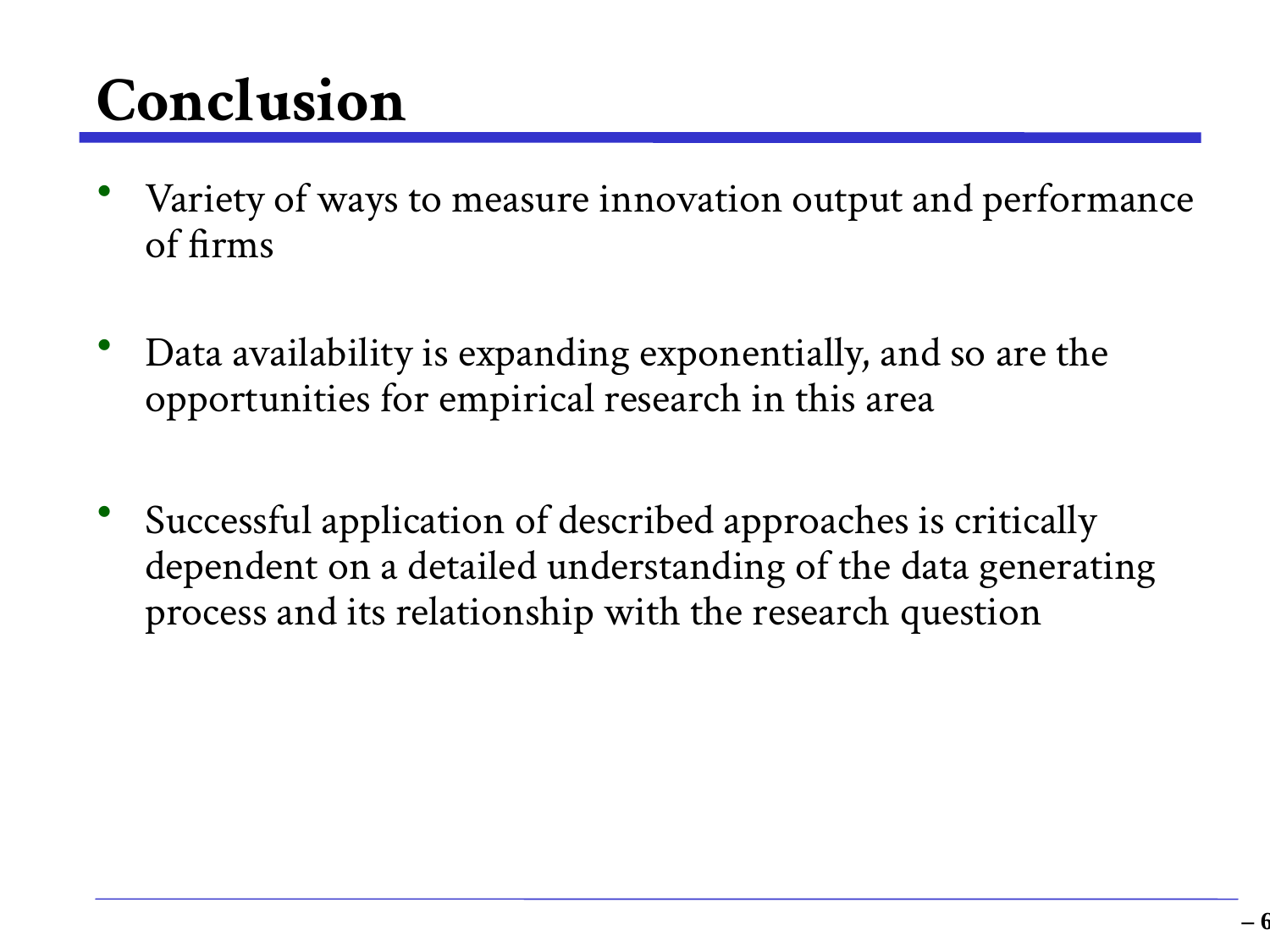

# Conclusion
Variety of ways to measure innovation output and performance of firms

Data availability is expanding exponentially, and so are the opportunities for empirical research in this area

Successful application of described approaches is critically dependent on a detailed understanding of the data generating process and its relationship with the research question